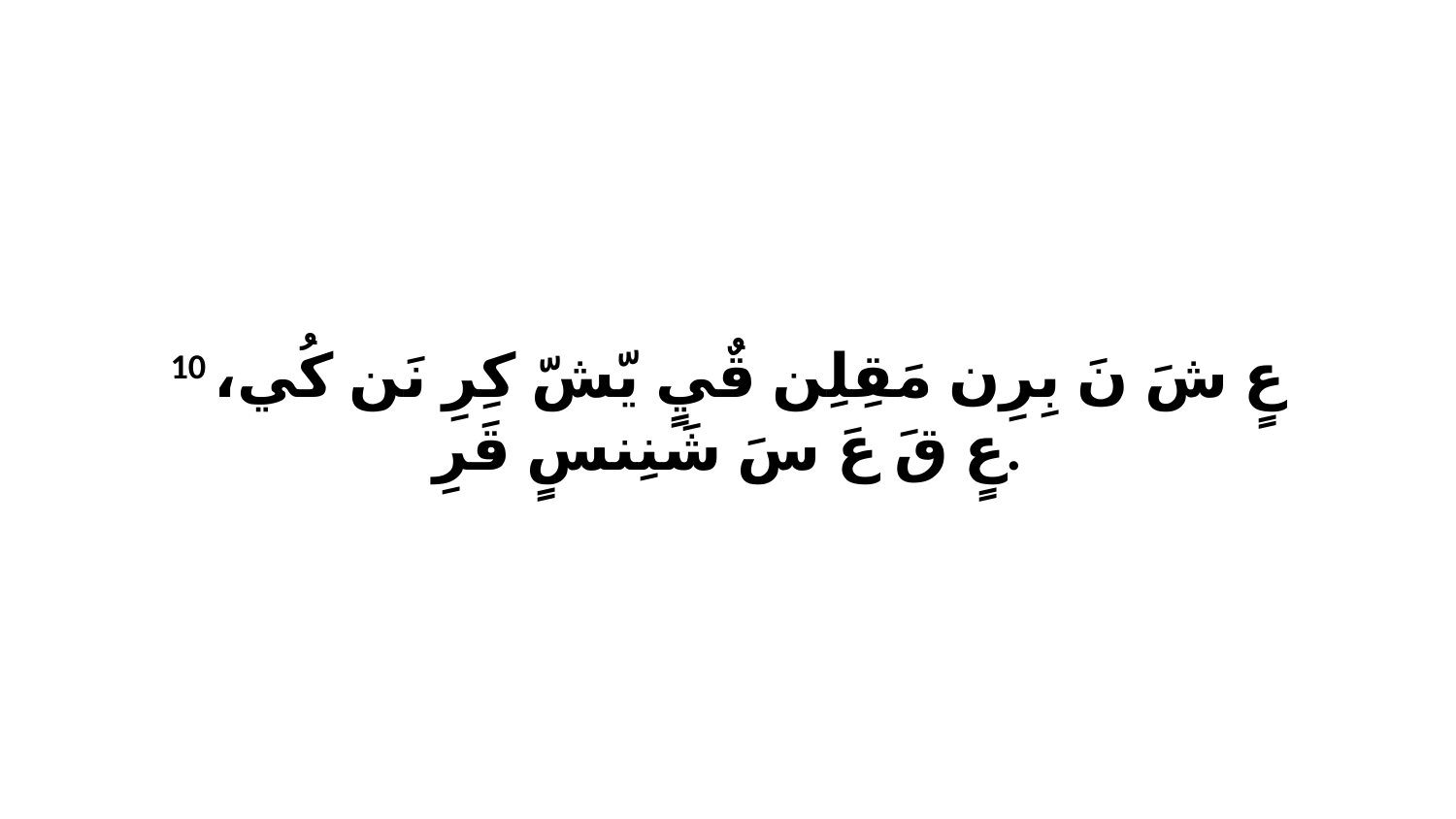

10 عٍ شَ نَ بِرِن مَقِلِن قٌيٍ يّشّ كِرِ نَن كُي، عٍ قَ عَ سَ شَنِنسٍ قَرِ.